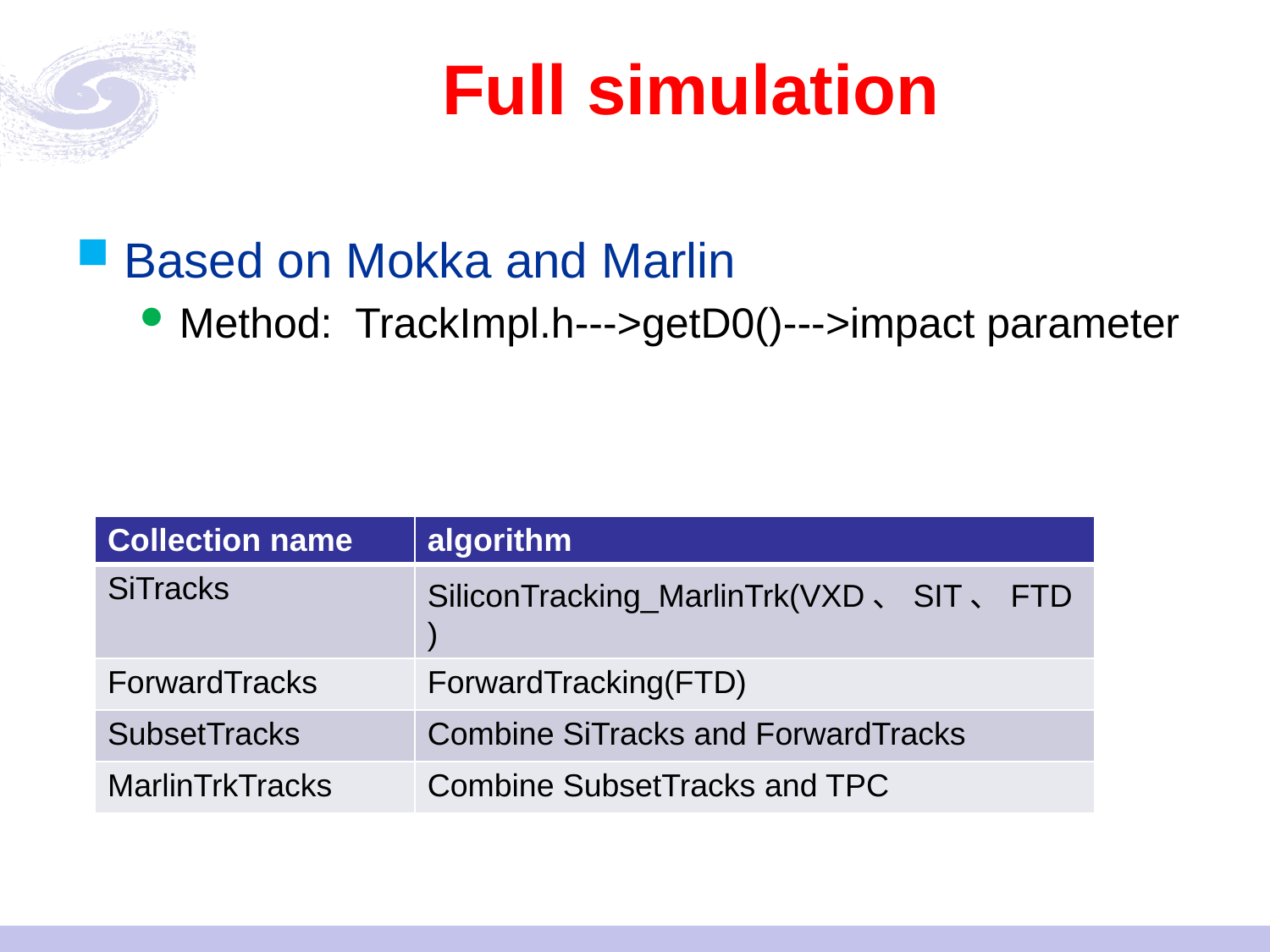

# Full simulation
Based on Mokka and Marlin
Method:  TrackImpl.h--->getD0()--->impact parameter
| Collection name | algorithm |
| --- | --- |
| SiTracks | SiliconTracking\_MarlinTrk(VXD、SIT、FTD) |
| ForwardTracks | ForwardTracking(FTD) |
| SubsetTracks | Combine SiTracks and ForwardTracks |
| MarlinTrkTracks | Combine SubsetTracks and TPC |